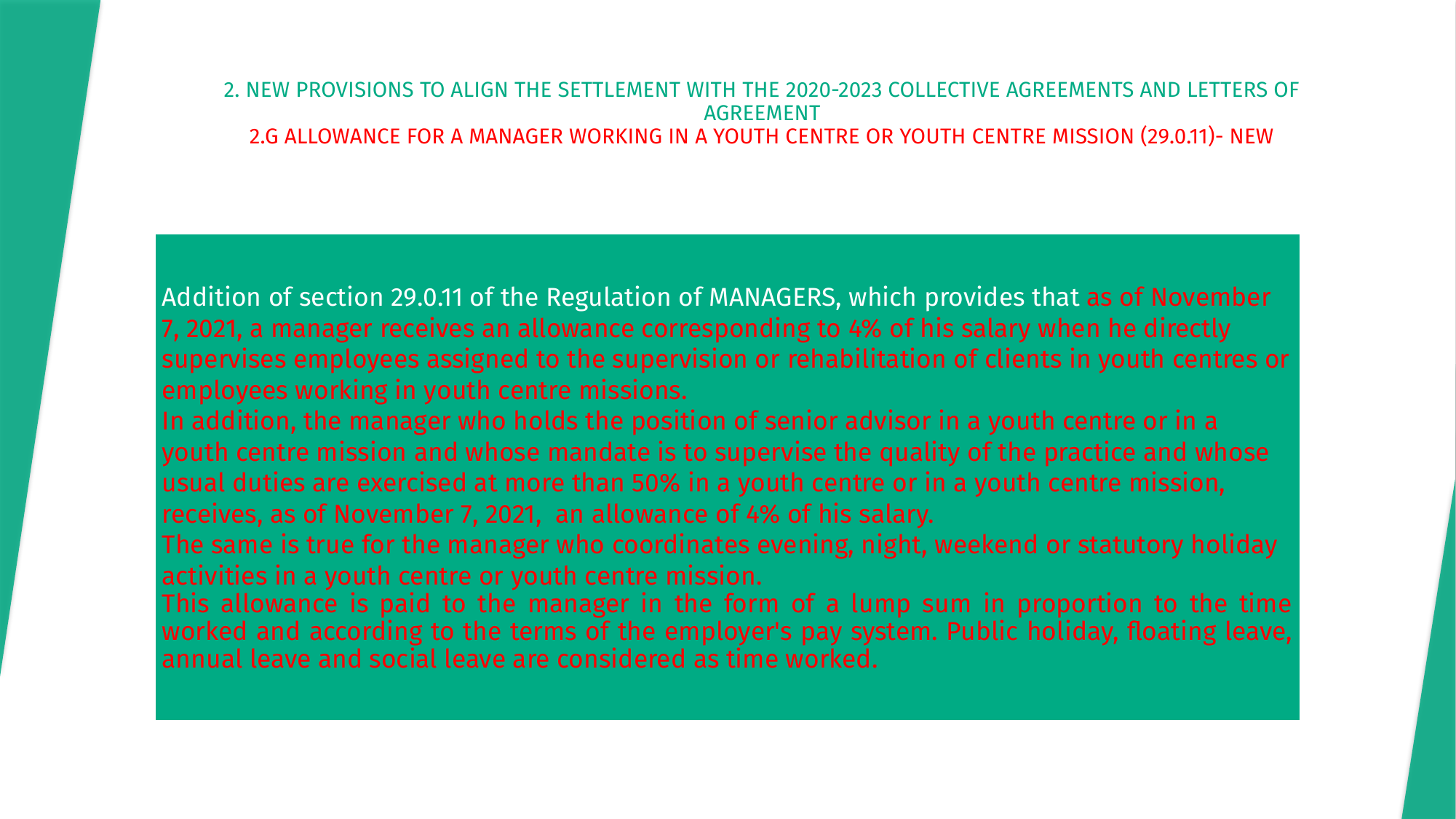

# 2. NEW PROVISIONS TO ALIGN THE SETTLEMENT WITH THE 2020-2023 COLLECTIVE AGREEMENTS AND LETTERS OF AGREEMENT 2.G ALLOWANCE FOR A MANAGER WORKING IN A YOUTH CENTRE OR YOUTH CENTRE MISSION (29.0.11)- NEW
Addition of section 29.0.11 of the Regulation of MANAGERS, which provides that as of November 7, 2021, a manager receives an allowance corresponding to 4% of his salary when he directly supervises employees assigned to the supervision or rehabilitation of clients in youth centres or employees working in youth centre missions.
In addition, the manager who holds the position of senior advisor in a youth centre or in a youth centre mission and whose mandate is to supervise the quality of the practice and whose usual duties are exercised at more than 50% in a youth centre or in a youth centre mission, receives, as of November 7, 2021,  an allowance of 4% of his salary.
The same is true for the manager who coordinates evening, night, weekend or statutory holiday activities in a youth centre or youth centre mission.
This allowance is paid to the manager in the form of a lump sum in proportion to the time worked and according to the terms of the employer's pay system. Public holiday, floating leave, annual leave and social leave are considered as time worked.